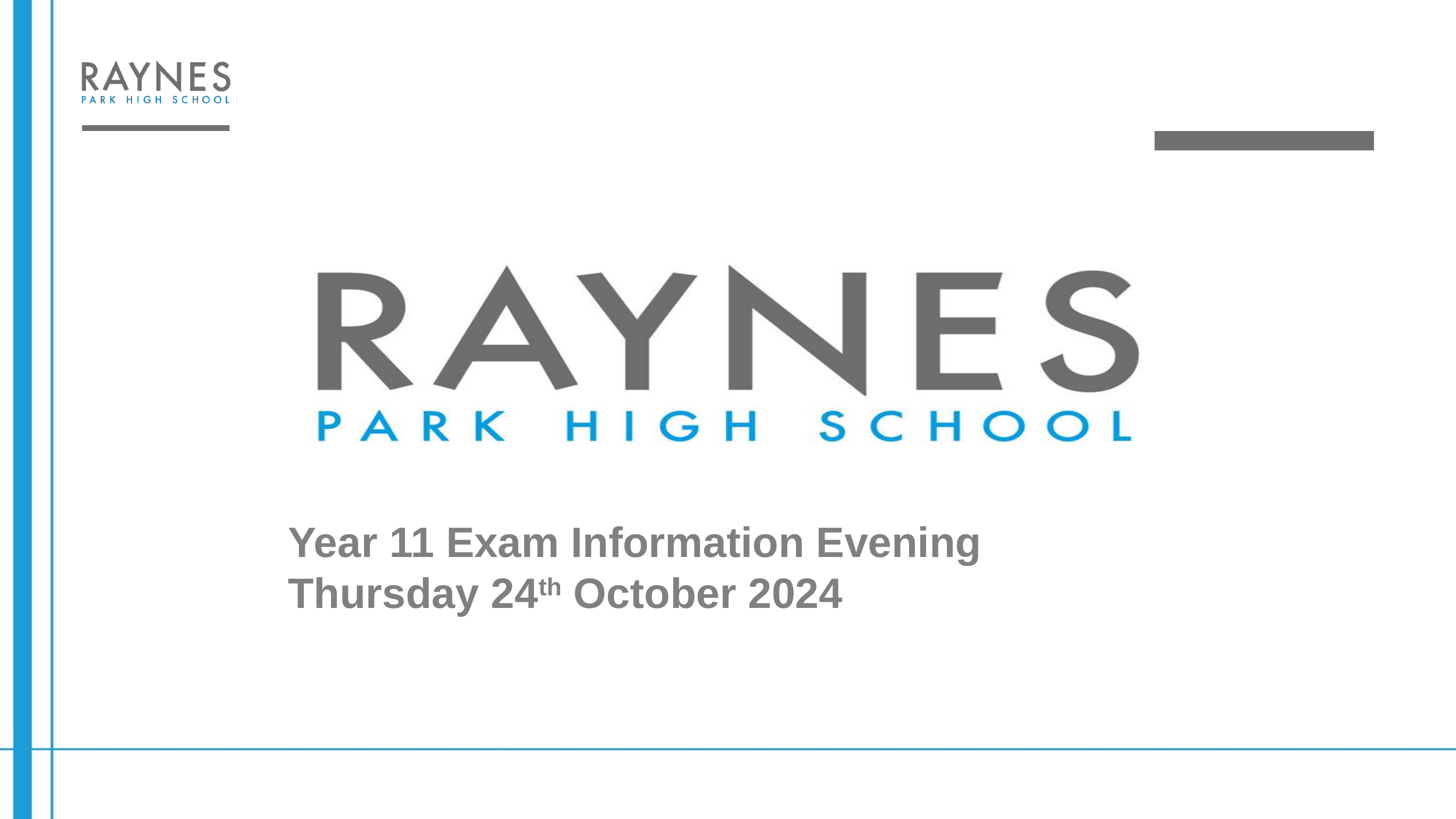

# Year 11 Exam Information Evening Thursday 24th October 2024